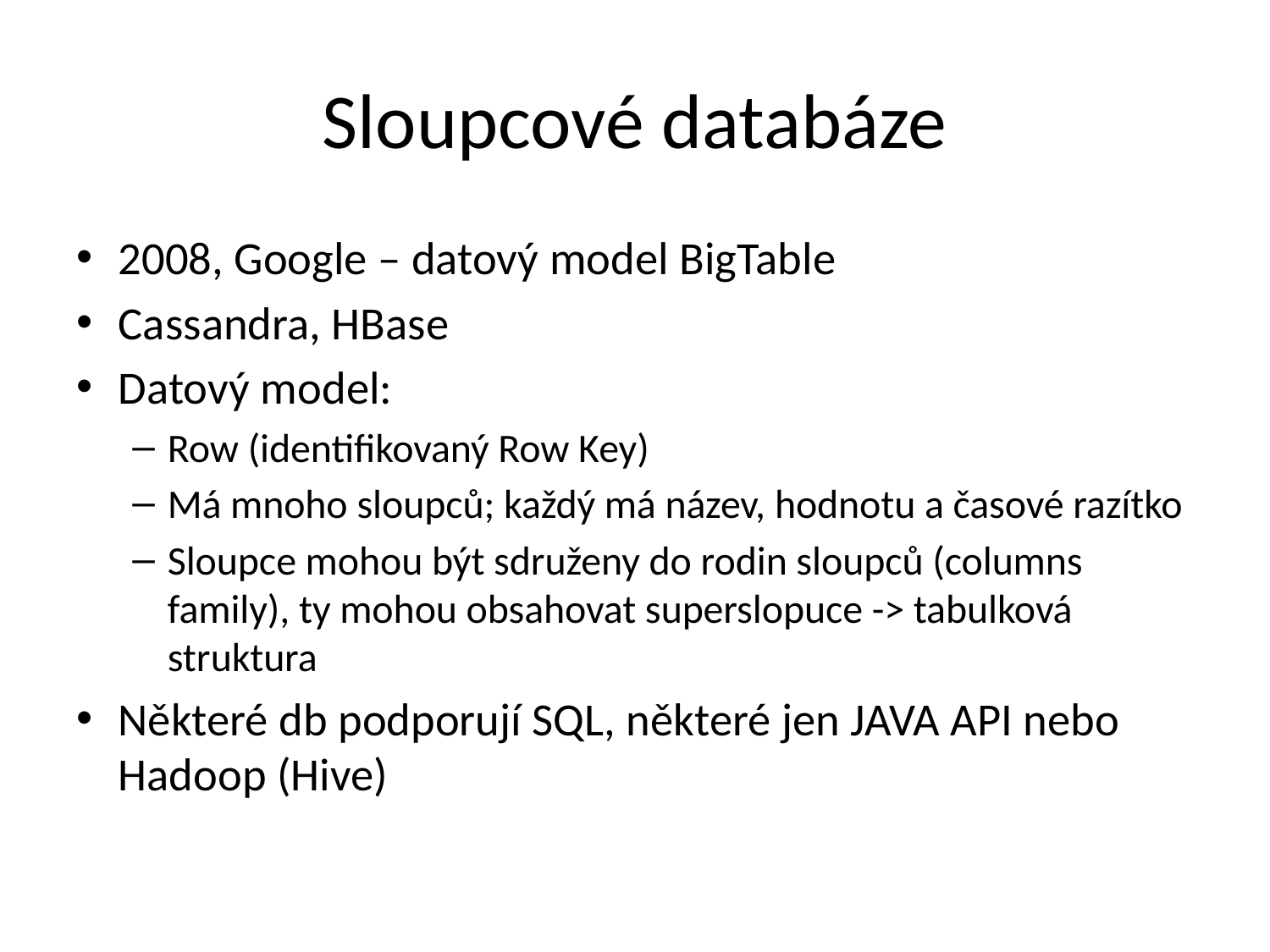

# Sloupcové databáze
2008, Google – datový model BigTable
Cassandra, HBase
Datový model:
Row (identifikovaný Row Key)
Má mnoho sloupců; každý má název, hodnotu a časové razítko
Sloupce mohou být sdruženy do rodin sloupců (columns family), ty mohou obsahovat superslopuce -> tabulková struktura
Některé db podporují SQL, některé jen JAVA API nebo Hadoop (Hive)